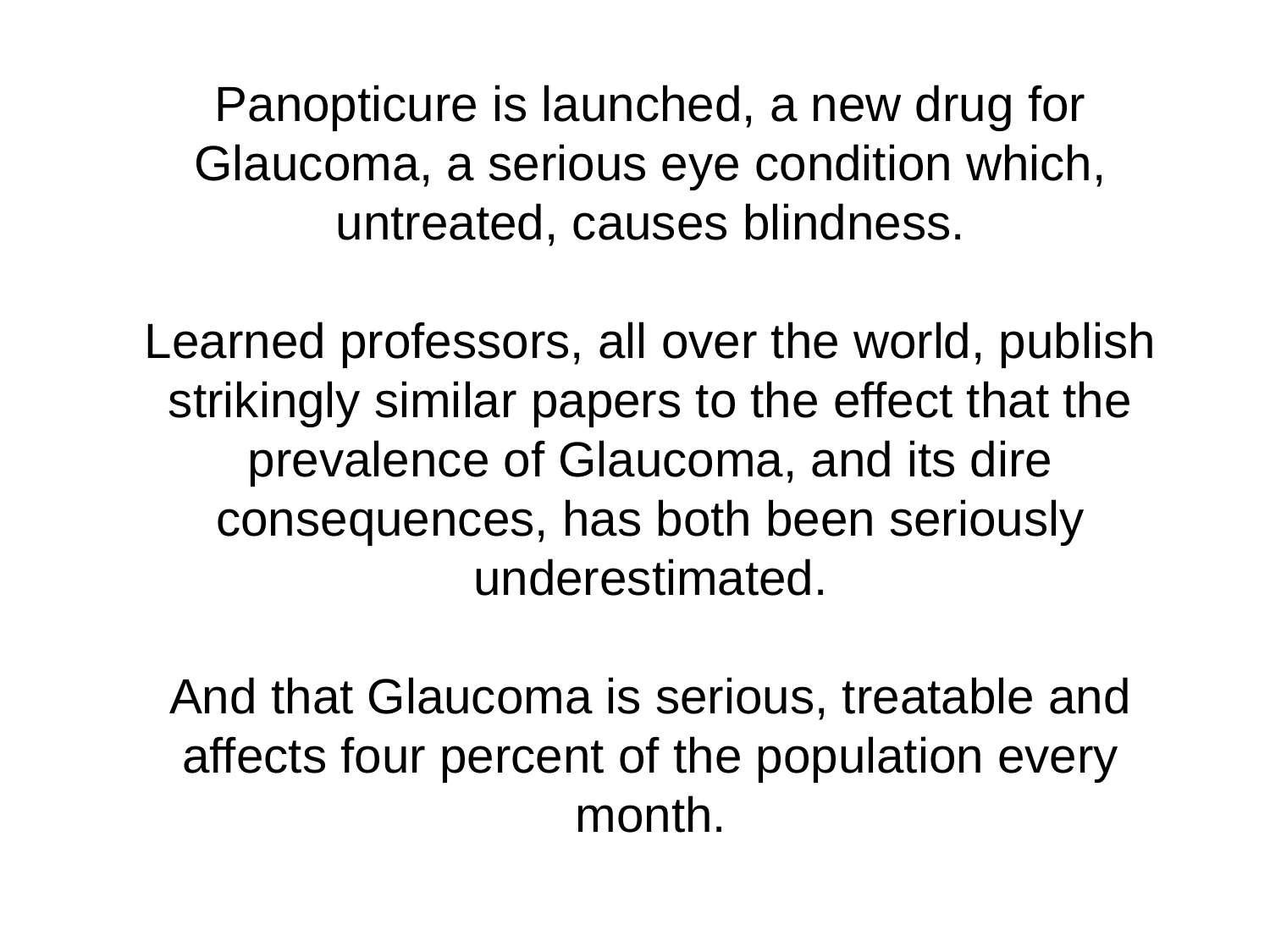

Panopticure is launched, a new drug for Glaucoma, a serious eye condition which, untreated, causes blindness.
Learned professors, all over the world, publish strikingly similar papers to the effect that the prevalence of Glaucoma, and its dire consequences, has both been seriously underestimated.
And that Glaucoma is serious, treatable and affects four percent of the population every month.